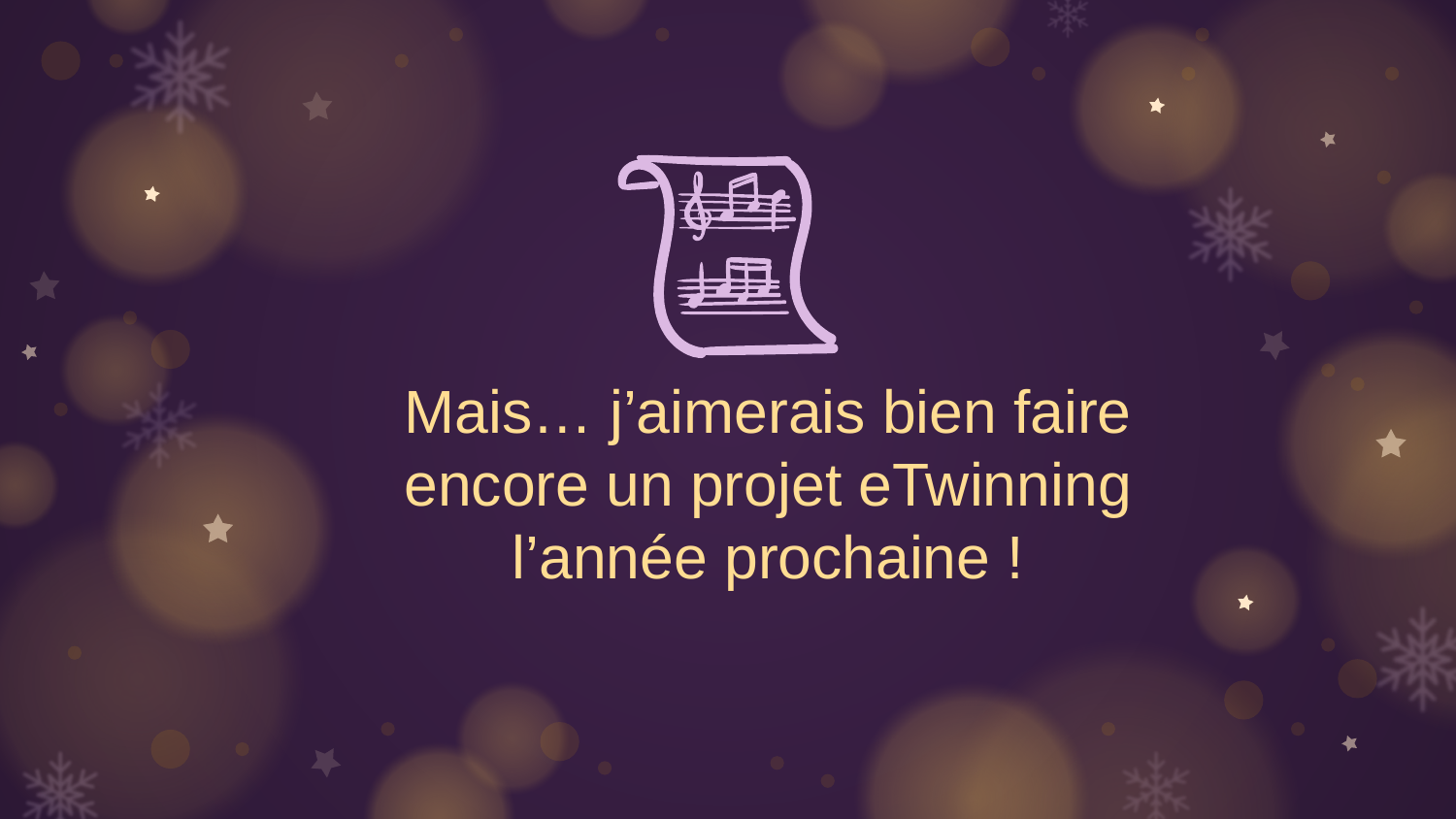

Mais… j’aimerais bien faire encore un projet eTwinning l’année prochaine !